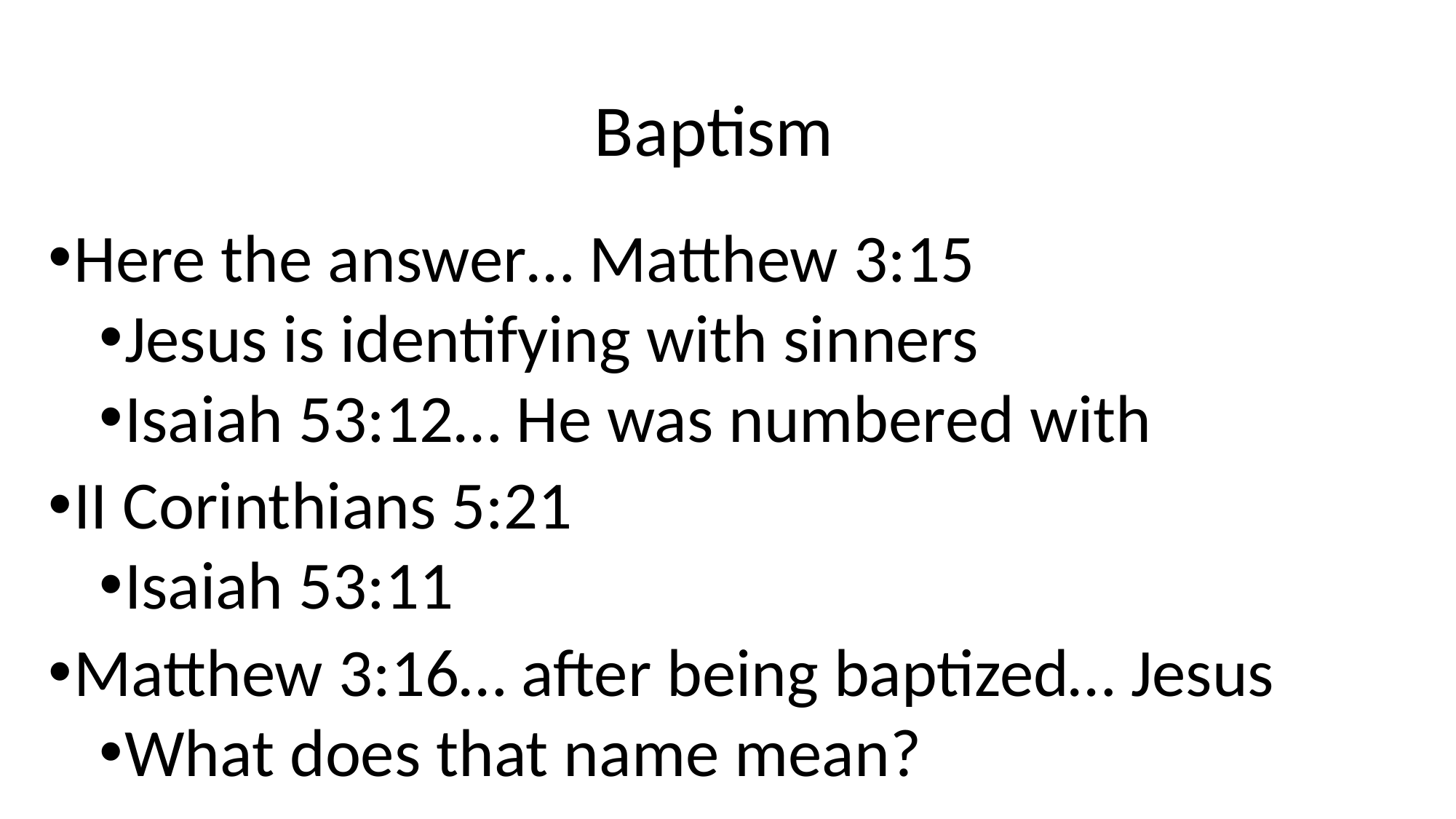

# Baptism
Here the answer… Matthew 3:15
Jesus is identifying with sinners
Isaiah 53:12… He was numbered with
II Corinthians 5:21
Isaiah 53:11
Matthew 3:16… after being baptized… Jesus
What does that name mean?